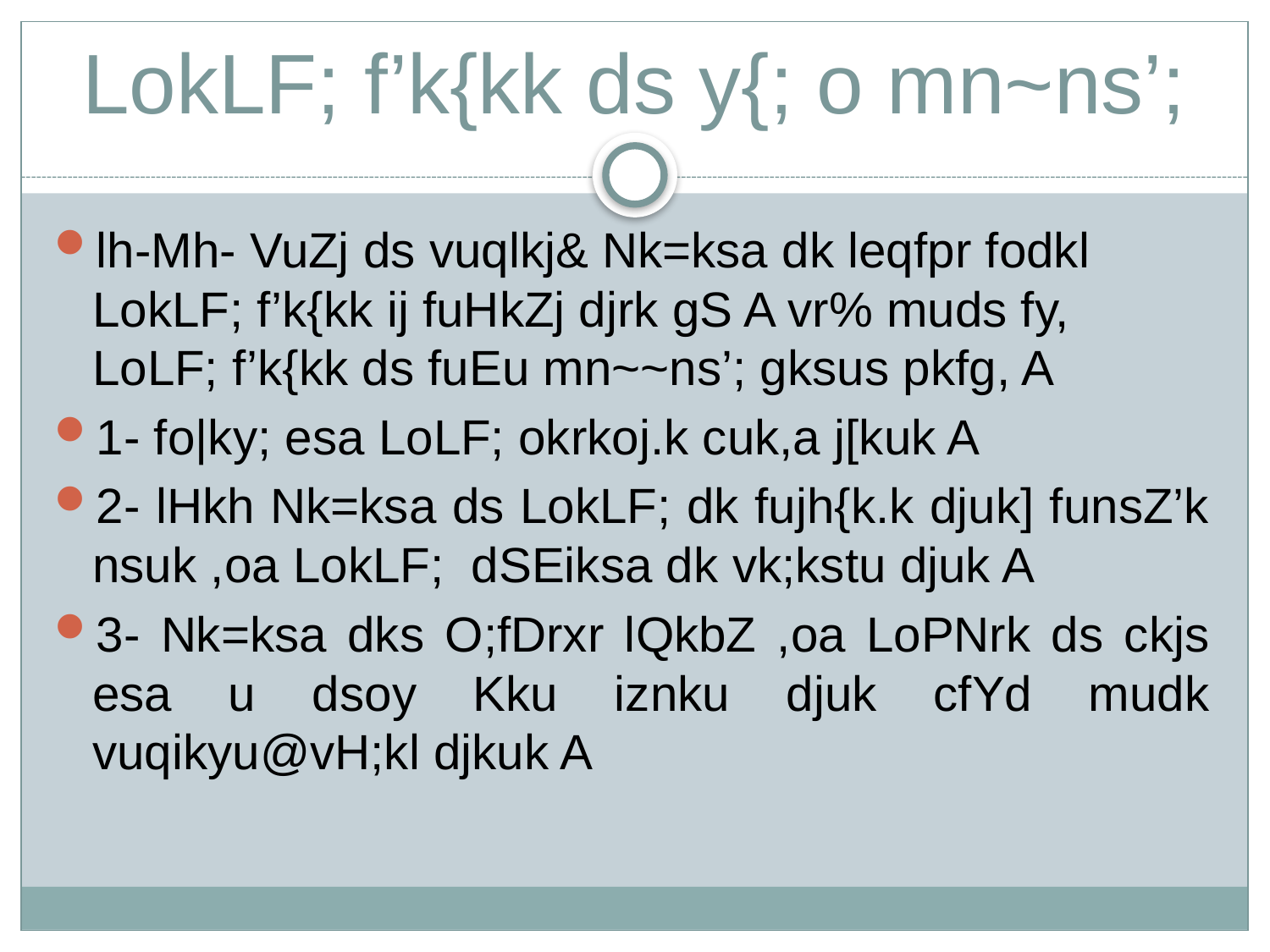

# LokLF; f’k{kk ds y{; o mn~ns’;
lh-Mh- VuZj ds vuqlkj& Nk=ksa dk leqfpr fodkl LokLF; f’k{kk ij fuHkZj djrk gS A vr% muds fy, LoLF; f’k{kk ds fuEu mn~~ns’; gksus pkfg, A
1- fo|ky; esa LoLF; okrkoj.k cuk,a j[kuk A
2- lHkh Nk=ksa ds LokLF; dk fujh{k.k djuk] funsZ’k nsuk ,oa LokLF;  dSEiksa dk vk;kstu djuk A
3- Nk=ksa dks O;fDrxr lQkbZ ,oa LoPNrk ds ckjs esa u dsoy Kku iznku djuk cfYd mudk vuqikyu@vH;kl djkuk A